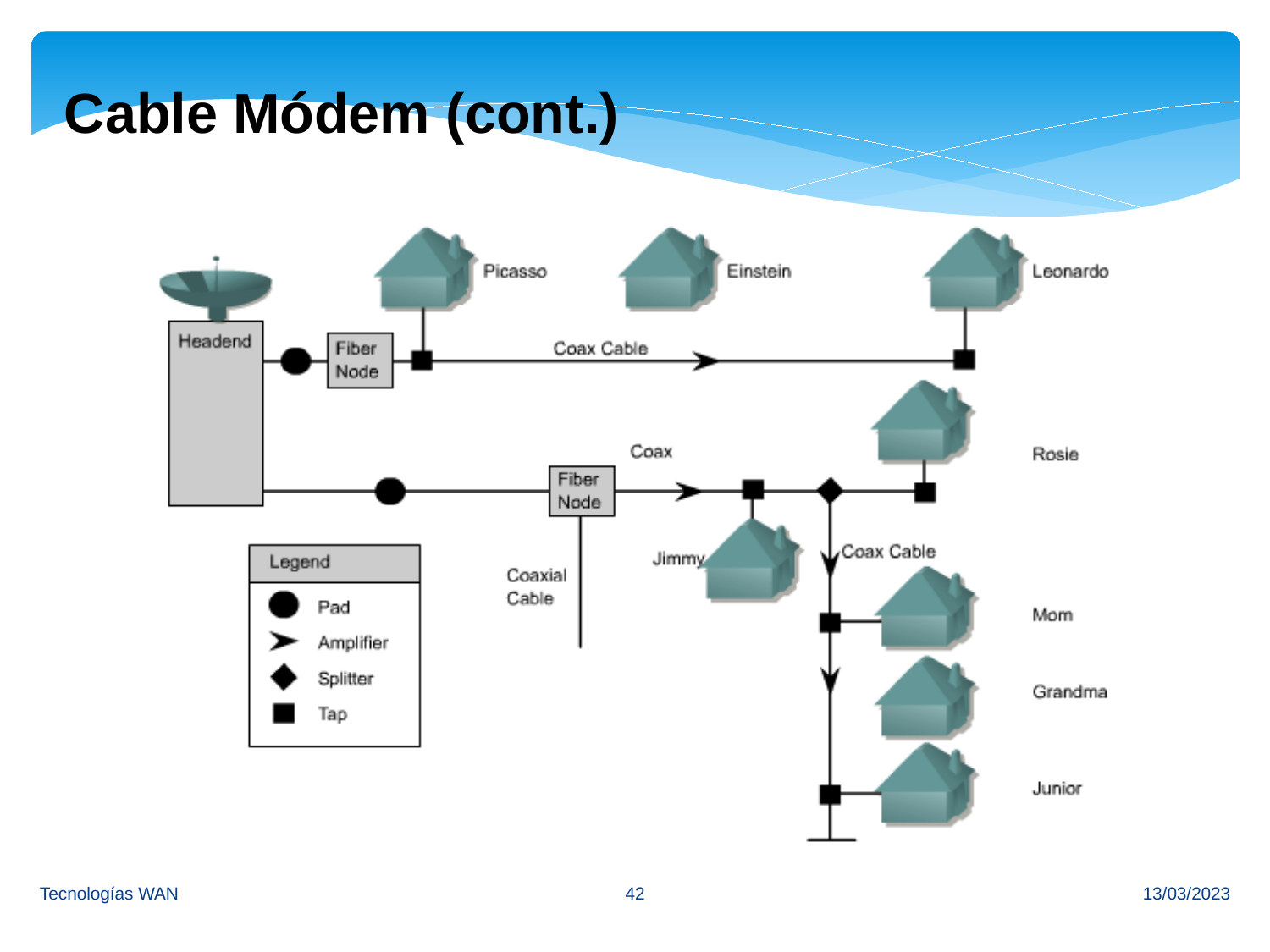

Cable
Módem
(cont.)

42
Tecnologías WAN
13/03/2023